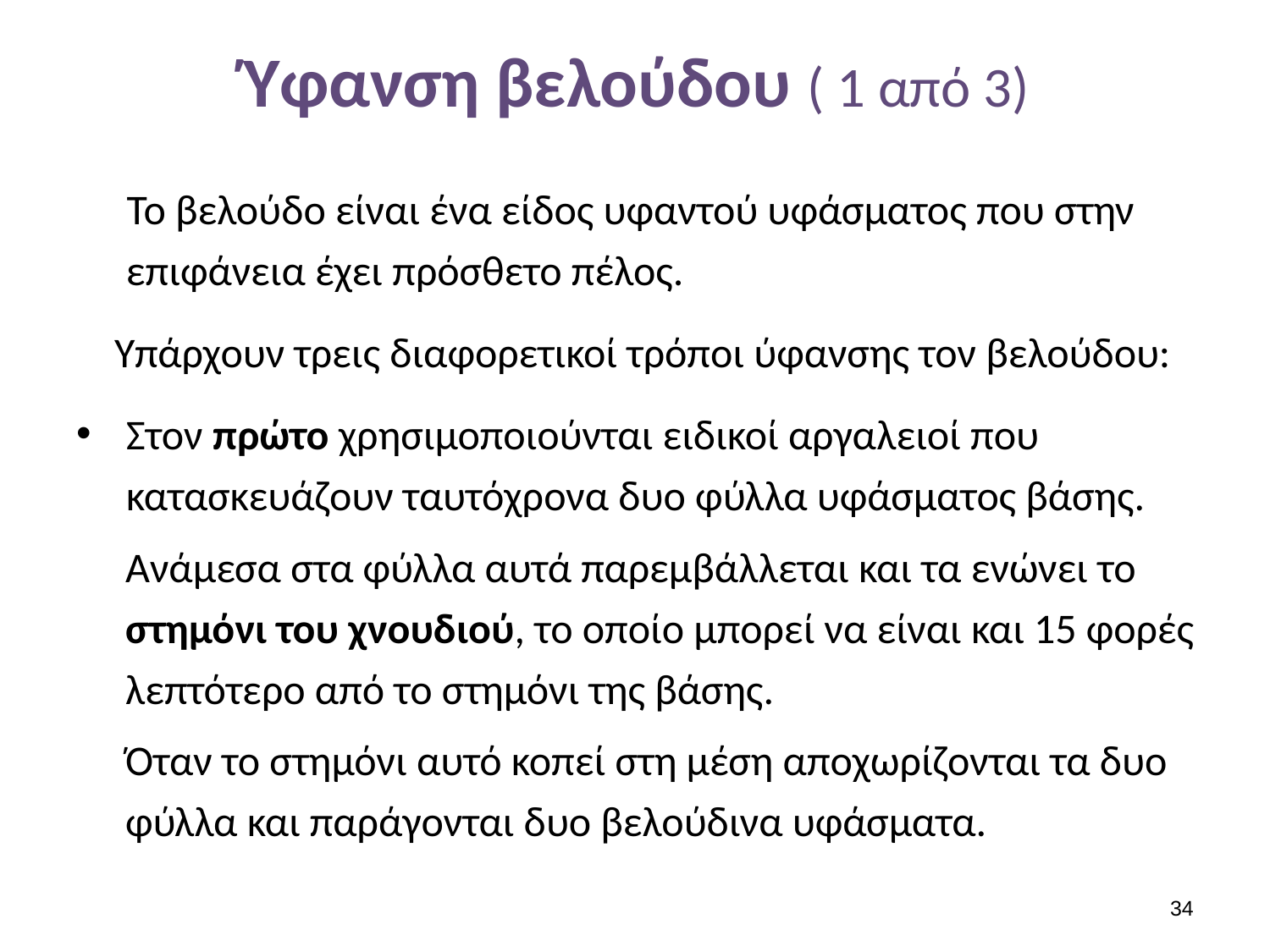

# Ύφανση βελούδου ( 1 από 3)
Το βελούδο είναι ένα είδος υφαντού υφάσματος που στην επιφάνεια έχει πρόσθετο πέλος.
    Υπάρχουν τρεις διαφορετικοί τρόποι ύφανσης τον βελούδου:
Στον πρώτο χρησιμοποιούνται ειδικοί αργαλειοί που κατασκευάζουν ταυτόχρονα δυο φύλλα υφάσματος βάσης.
Ανάμεσα στα φύλλα αυτά παρεμβάλλεται και τα ενώνει το στημόνι του χνουδιού, το οποίο μπορεί να είναι και 15 φορές λεπτότερο από το στημόνι της βάσης.
Όταν το στημόνι αυτό κοπεί στη μέση αποχωρίζονται τα δυο φύλλα και παράγονται δυο βελούδινα υφάσματα.

34